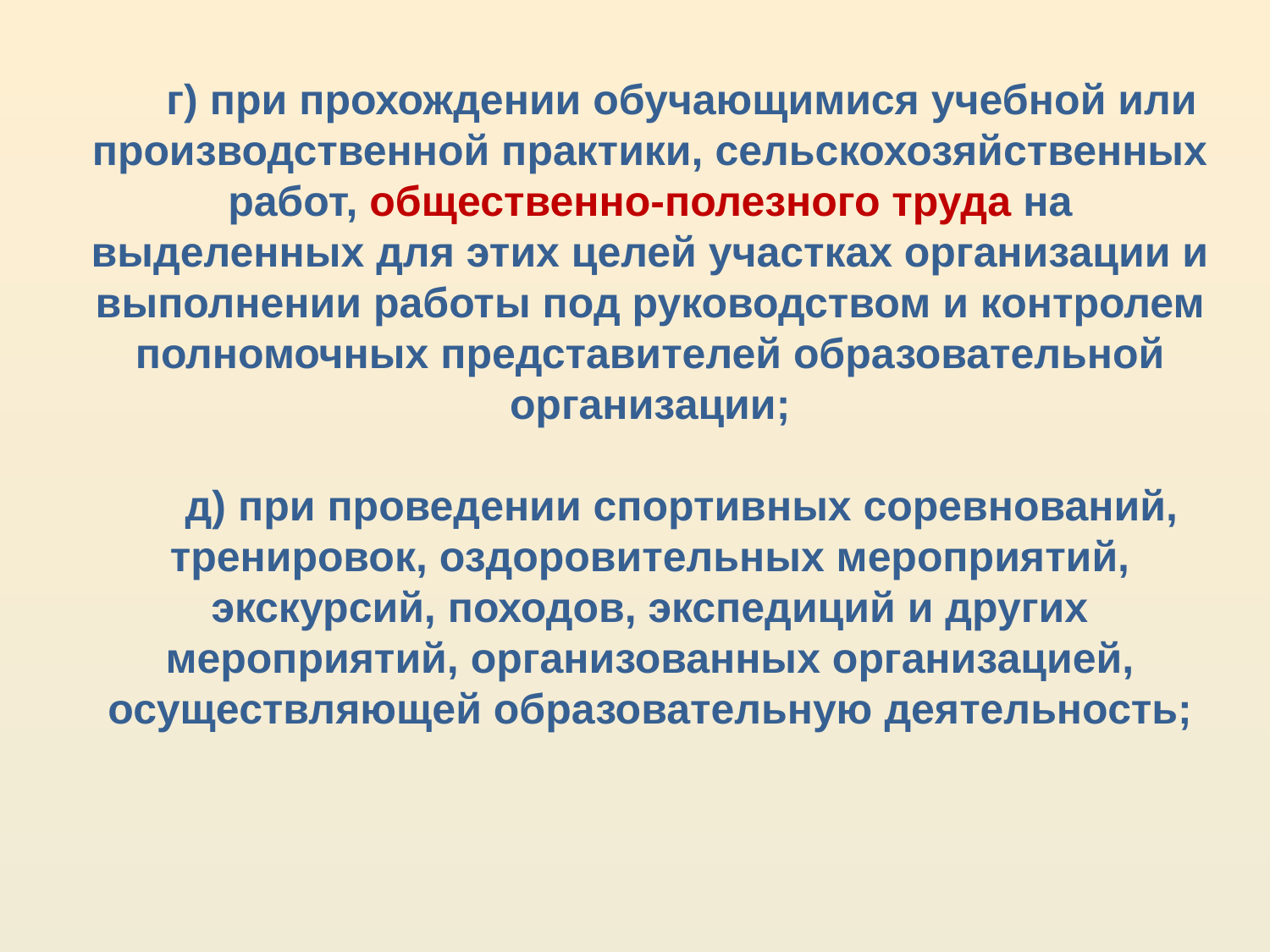

г) при прохождении обучающимися учебной или производственной практики, сельскохозяйственных работ, общественно-полезного труда на выделенных для этих целей участках организации и выполнении работы под руководством и контролем полномочных представителей образовательной организации;

д) при проведении спортивных соревнований, тренировок, оздоровительных мероприятий, экскурсий, походов, экспедиций и других мероприятий, организованных организацией, осуществляющей образовательную деятельность;